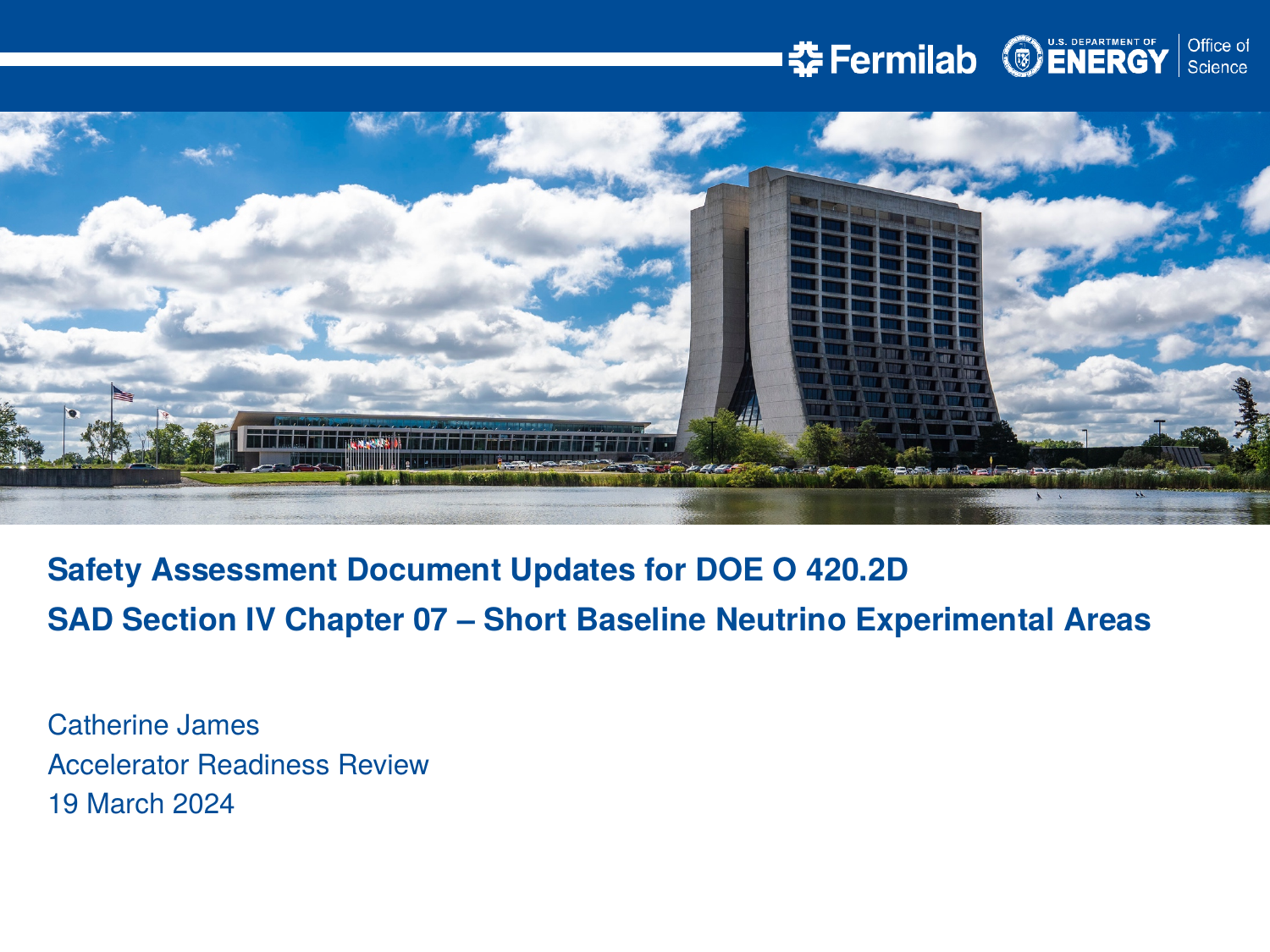

Safety Assessment Document Updates for DOE O 420.2D
SAD Section IV Chapter 07 – Short Baseline Neutrino Experimental Areas

Catherine James
Accelerator Readiness Review
19 March 2024